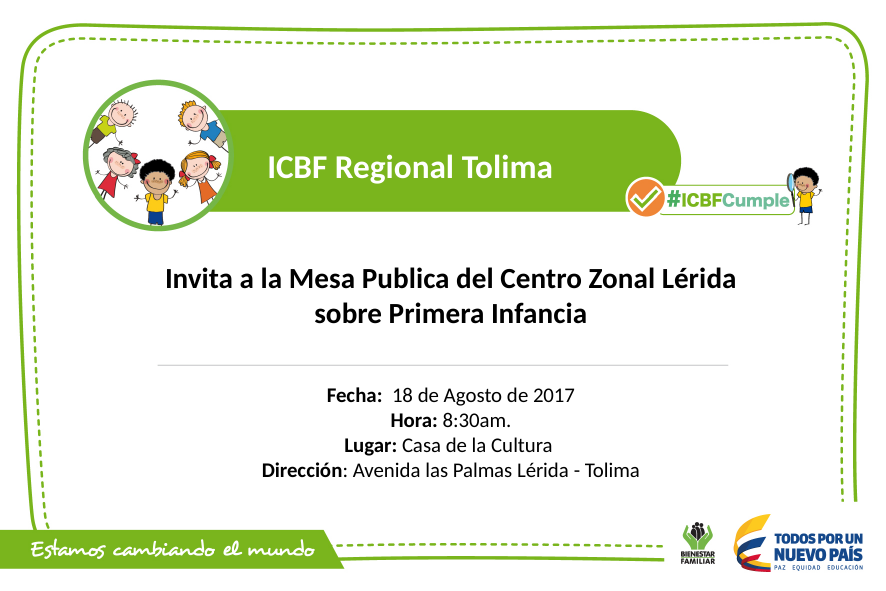

ICBF Regional Tolima
Invita a la Mesa Publica del Centro Zonal Lérida sobre Primera Infancia
Fecha:  18 de Agosto de 2017
Hora: 8:30am.
Lugar: Casa de la Cultura
Dirección: Avenida las Palmas Lérida - Tolima